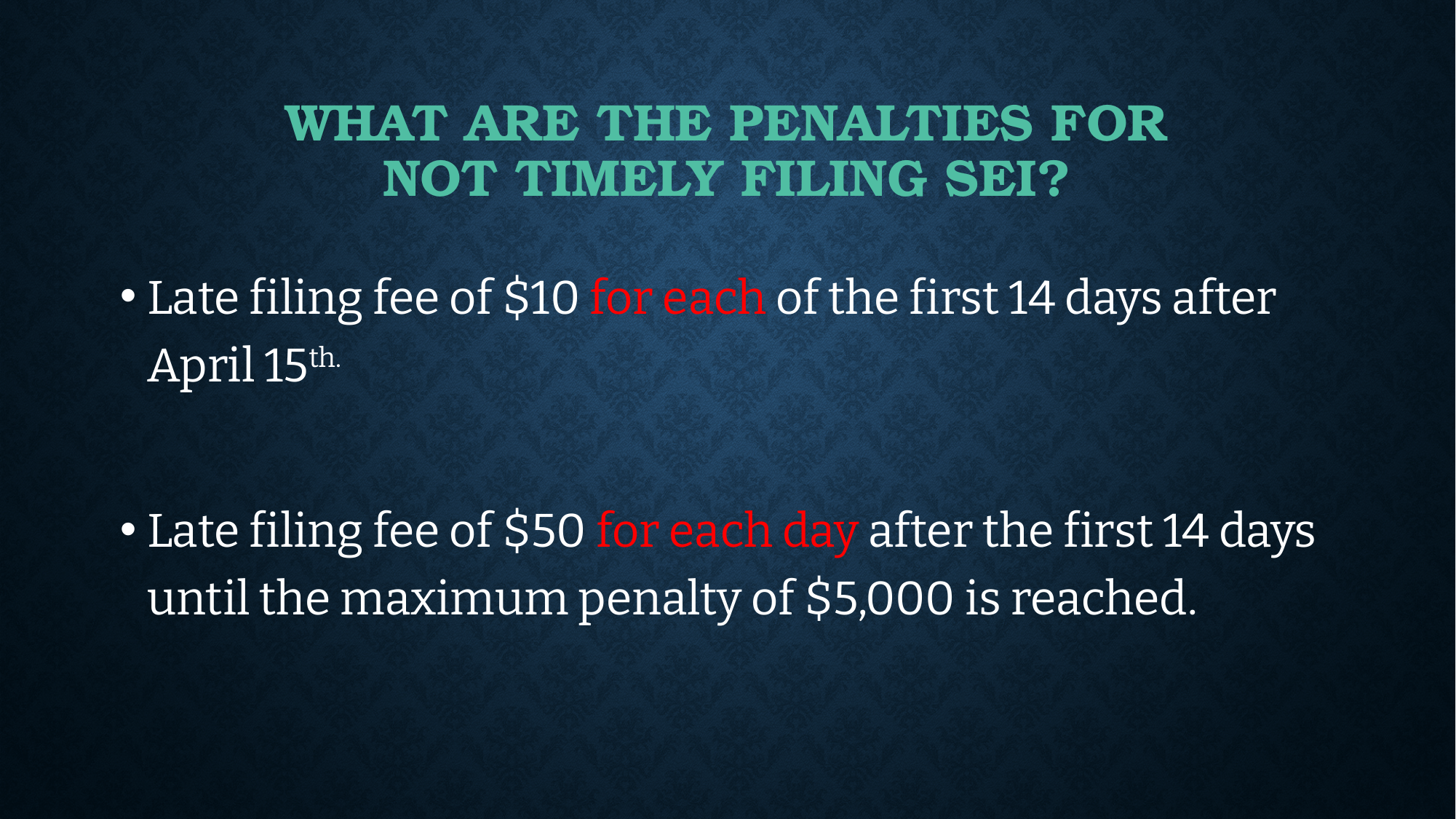

# What are the penalties for not timely filing sei?
Late filing fee of $10 for each of the first 14 days after April 15th.

Late filing fee of $50 for each day after the first 14 days until the maximum penalty of $5,000 is reached.